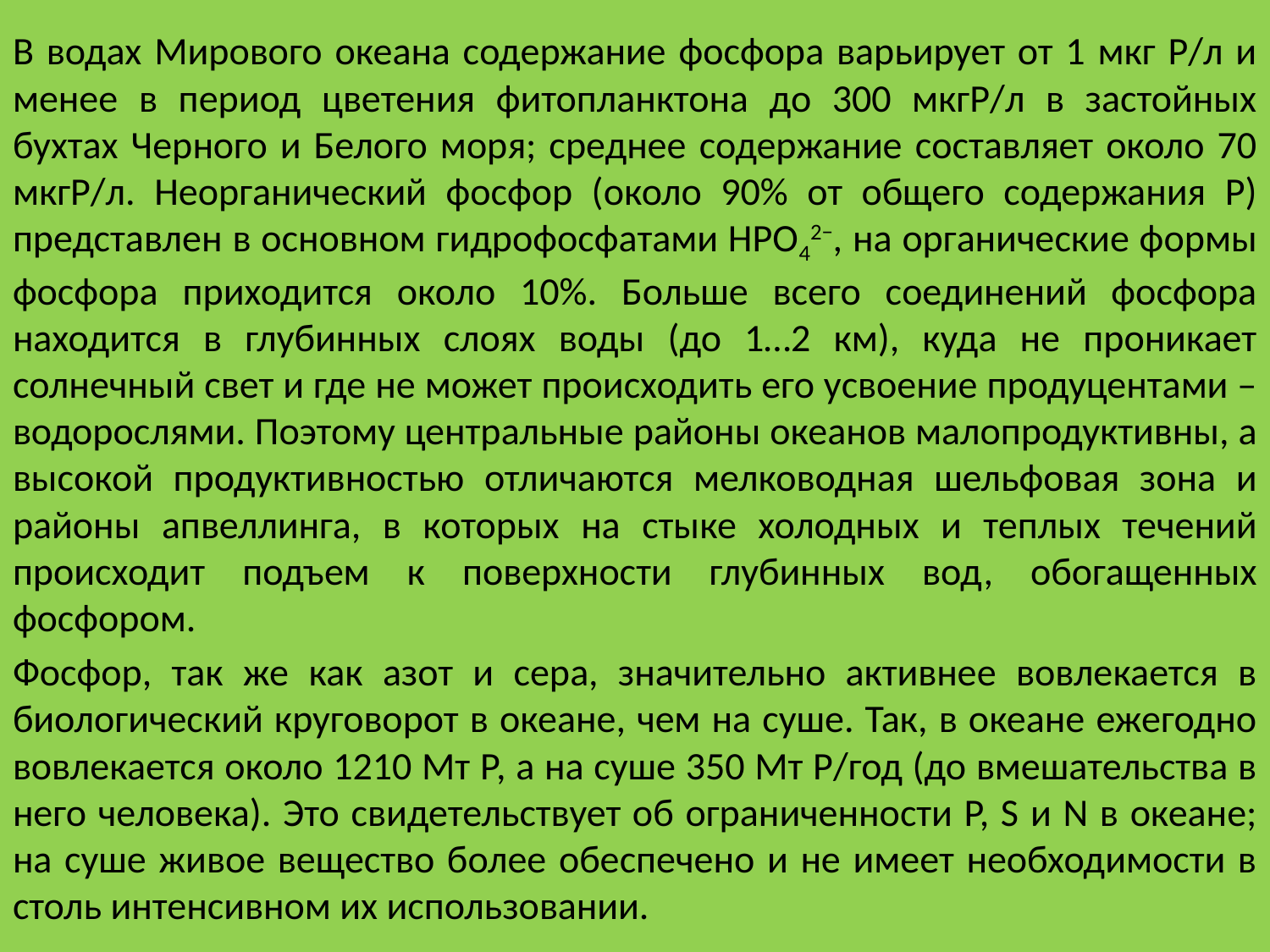

В водах Мирового океана содержание фосфора варьирует от 1 мкг Р/л и менее в период цветения фитопланктона до 300 мкгР/л в застойных бухтах Черного и Белого моря; среднее содержание составляет около 70 мкгР/л. Неорганический фосфор (около 90% от общего содержания Р) представлен в основном гидрофосфатами HPO42−, на органические формы фосфора приходится около 10%. Больше всего соединений фосфора находится в глубинных слоях воды (до 1…2 км), куда не проникает солнечный свет и где не может происходить его усвоение продуцентами – водорослями. Поэтому центральные районы океанов малопродуктивны, а высокой продуктивностью отличаются мелководная шельфовая зона и районы апвеллинга, в которых на стыке холодных и теплых течений происходит подъем к поверхности глубинных вод, обогащенных фосфором.
Фосфор, так же как азот и сера, значительно активнее вовлекается в биологический круговорот в океане, чем на суше. Так, в океане ежегодно вовлекается около 1210 Мт Р, а на суше 350 Мт Р/год (до вмешательства в него человека). Это свидетельствует об ограниченности P, S и N в океане; на суше живое вещество более обеспечено и не имеет необходимости в столь интенсивном их использовании.